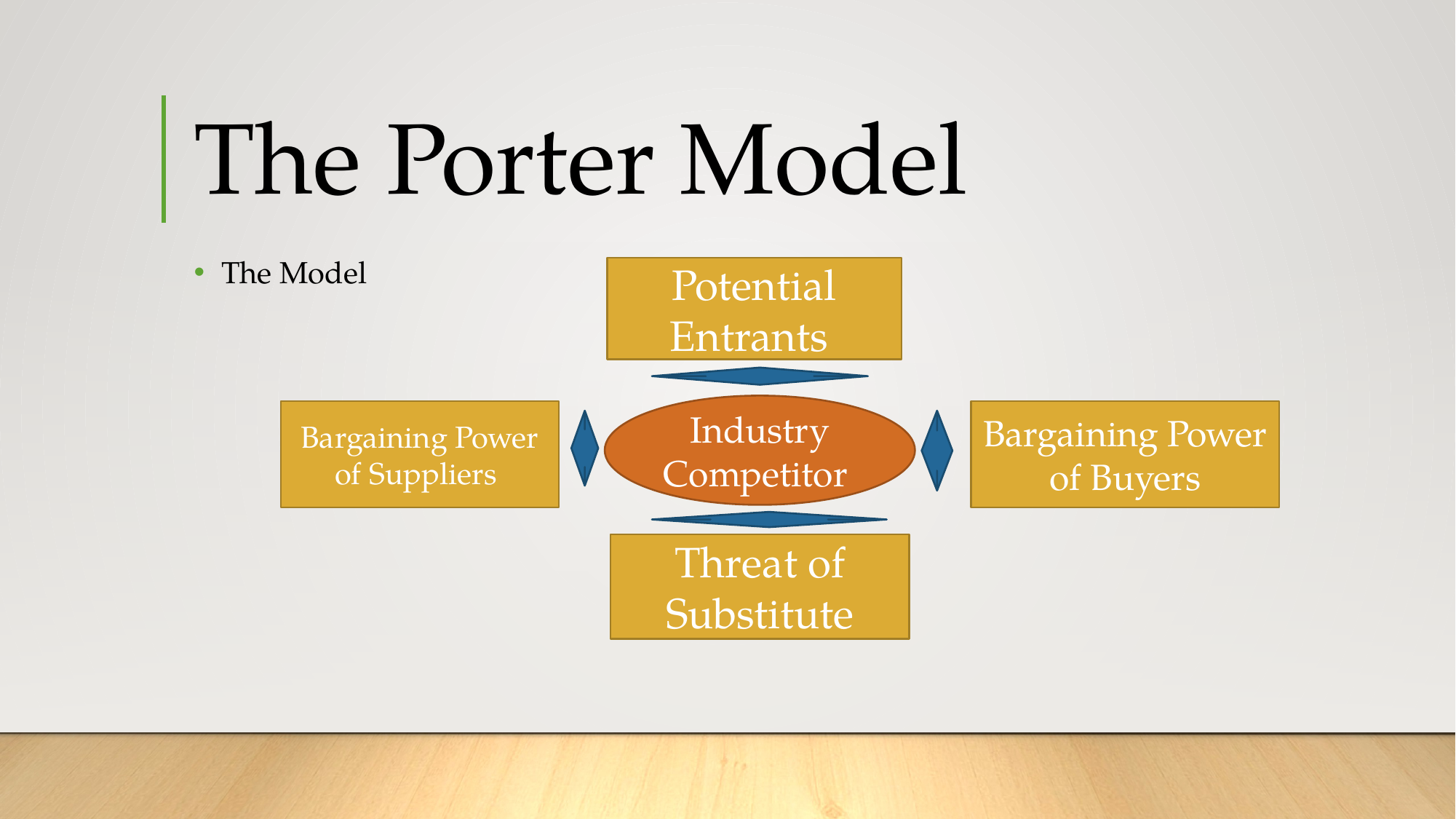

# The Porter Model
The Model
Potential Entrants

Industry Competitor
Bargaining Power of Suppliers
Bargaining Power of Buyers

Threat of Substitute